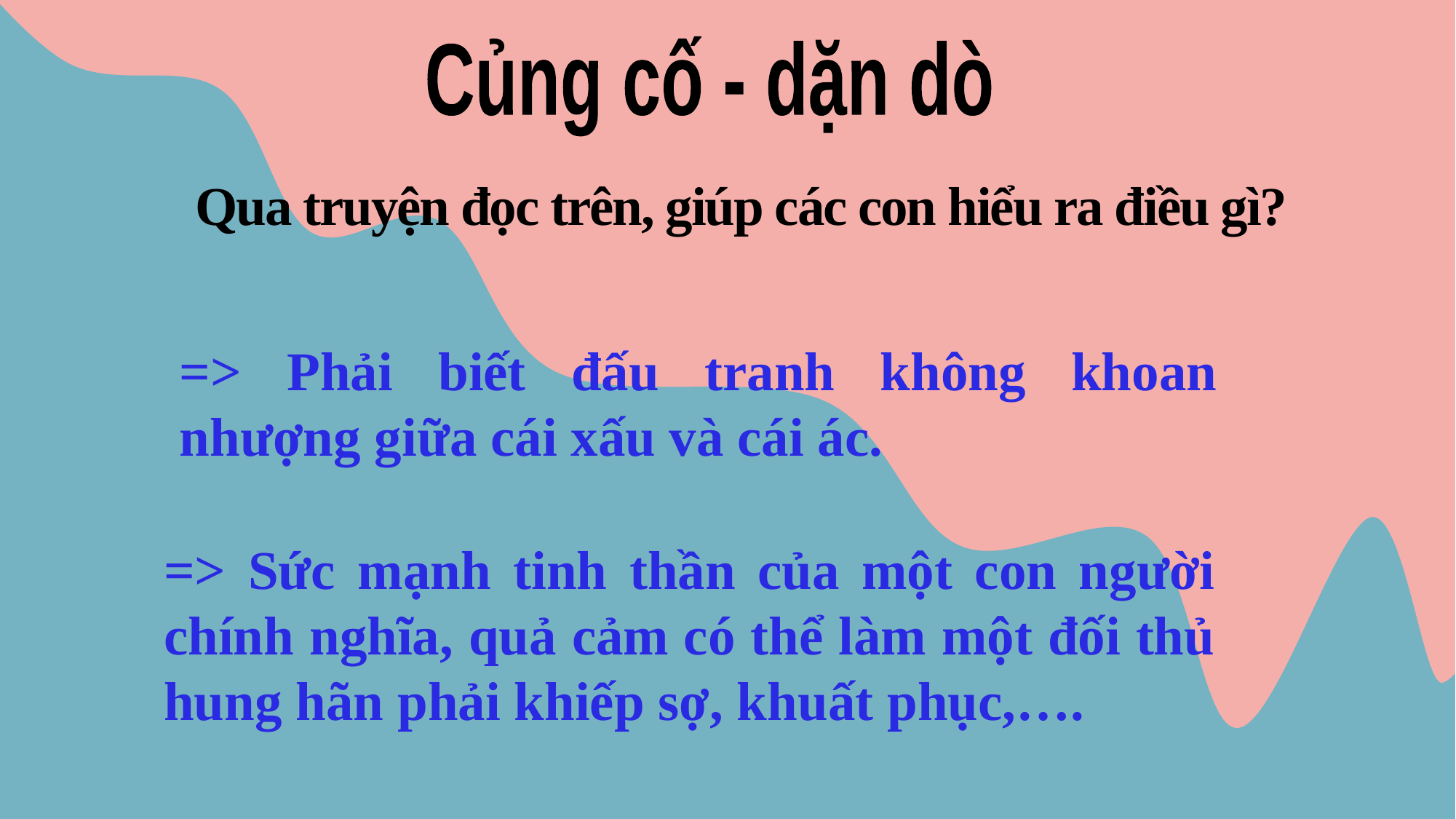

Củng cố - dặn dò
Qua truyện đọc trên, giúp các con hiểu ra điều gì?
=> Phải biết đấu tranh không khoan nhượng giữa cái xấu và cái ác.
=> Sức mạnh tinh thần của một con người chính nghĩa, quả cảm có thể làm một đối thủ hung hãn phải khiếp sợ, khuất phục,….